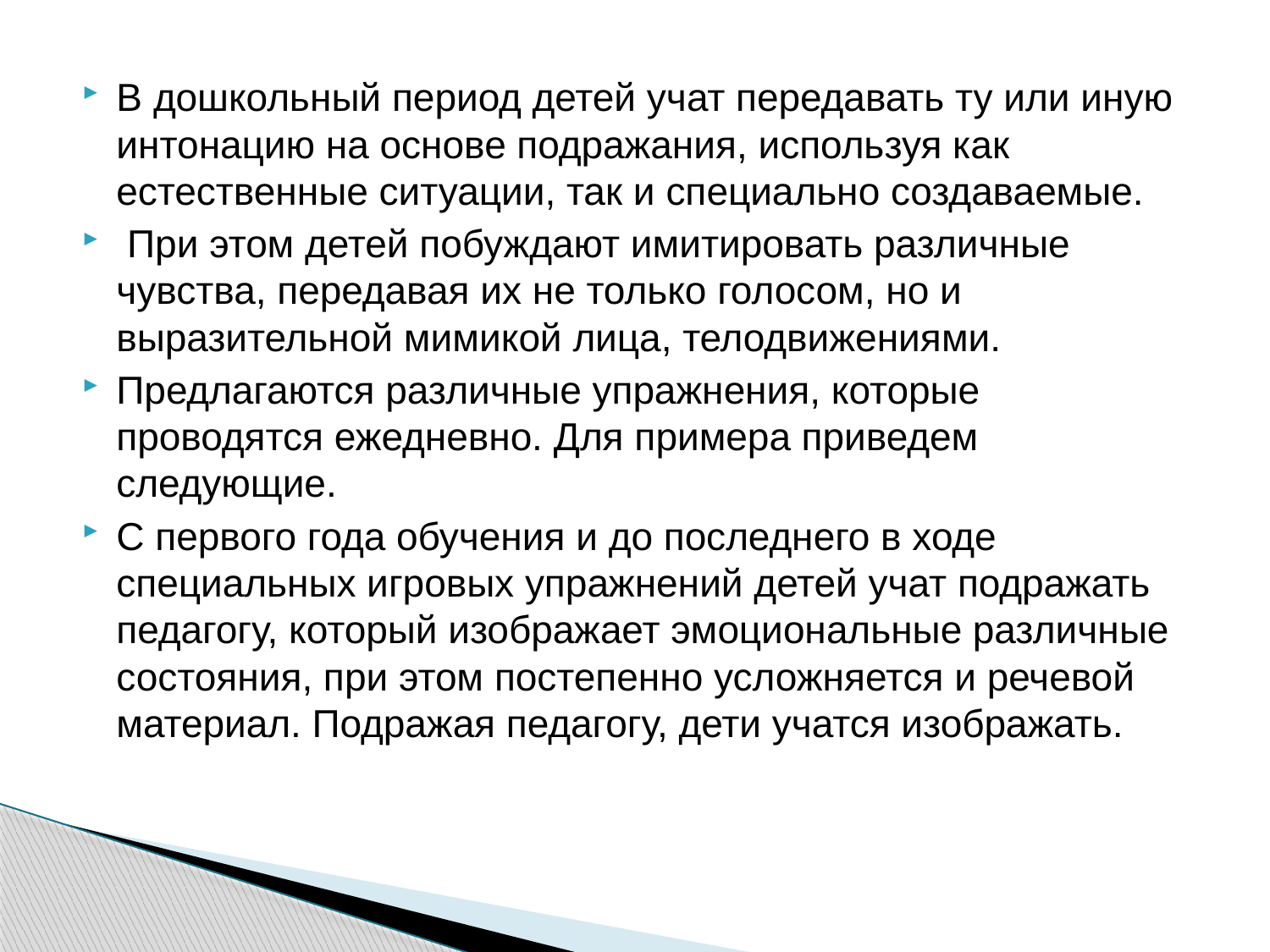

В дошкольный период детей учат передавать ту или иную интонацию на основе подражания, используя как естественные ситуации, так и специально создаваемые.
 При этом детей побуждают имитировать различные чувства, передавая их не только голосом, но и выразительной мимикой лица, телодвижениями.
Предлагаются различные упражнения, которые проводятся ежедневно. Для примера приведем следующие.
С первого года обучения и до последнего в ходе специальных игровых упражнений детей учат подражать педагогу, который изображает эмоциональные различные состояния, при этом постепенно усложняется и речевой материал. Подражая педагогу, дети учатся изображать.